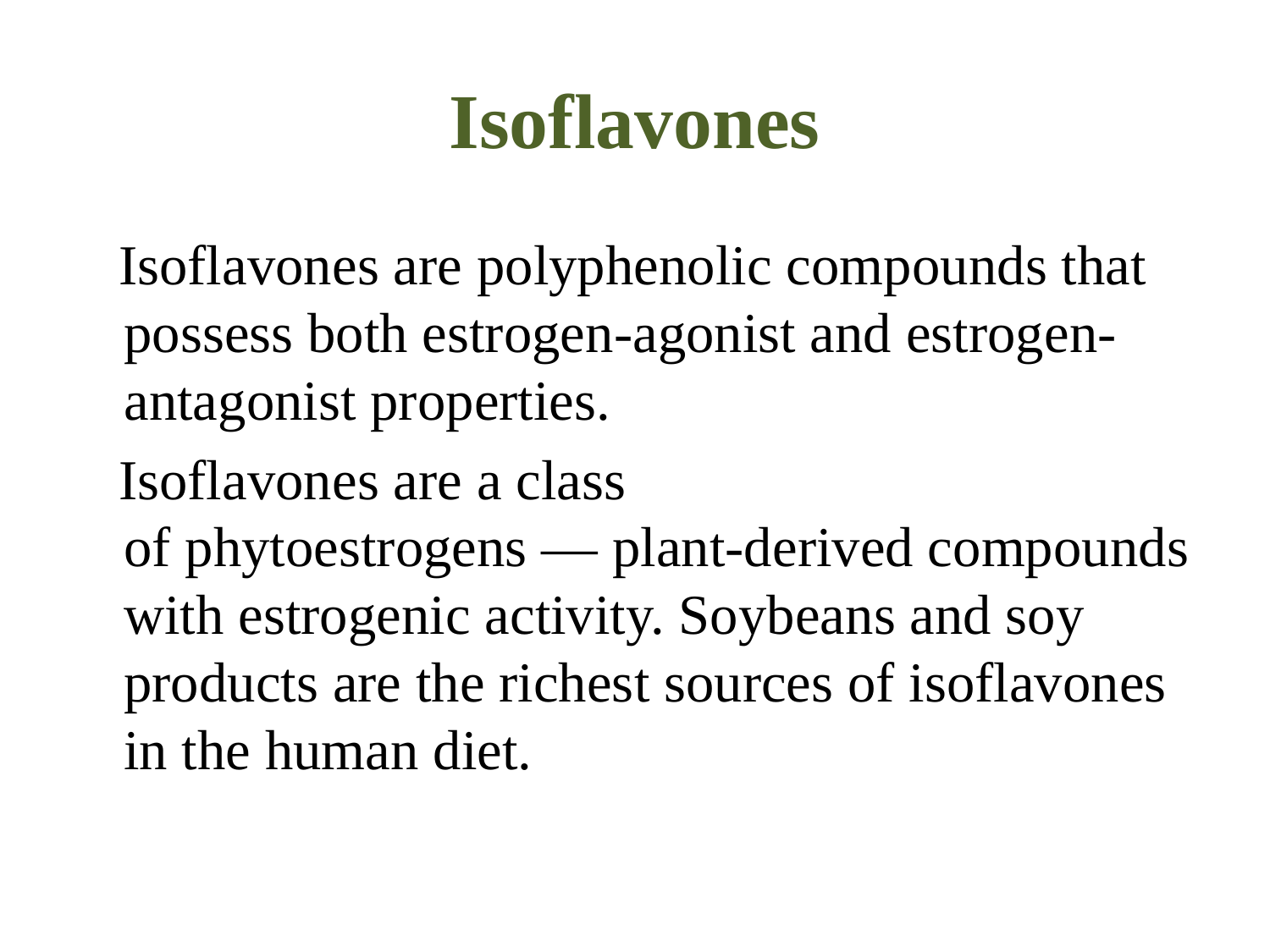

# Isoflavones
   Isoflavones are polyphenolic compounds that possess both estrogen-agonist and estrogen-antagonist properties.
   Isoflavones are a class of phytoestrogens — plant-derived compounds with estrogenic activity. Soybeans and soy products are the richest sources of isoflavones in the human diet.